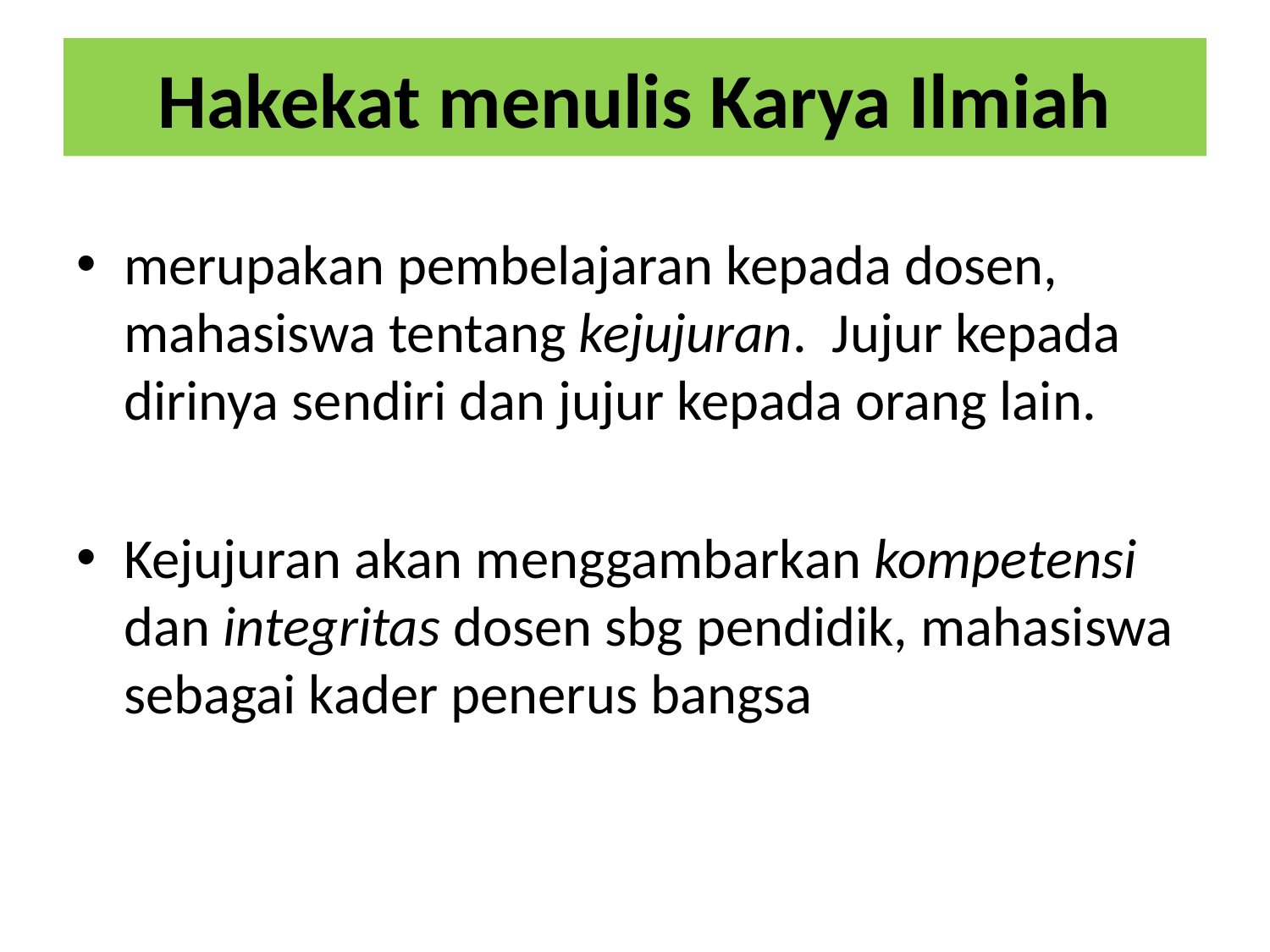

# Hakekat menulis Karya Ilmiah
merupakan pembelajaran kepada dosen, mahasiswa tentang kejujuran.  Jujur kepada dirinya sendiri dan jujur kepada orang lain.

Kejujuran akan menggambarkan kompetensi dan integritas dosen sbg pendidik, mahasiswa sebagai kader penerus bangsa